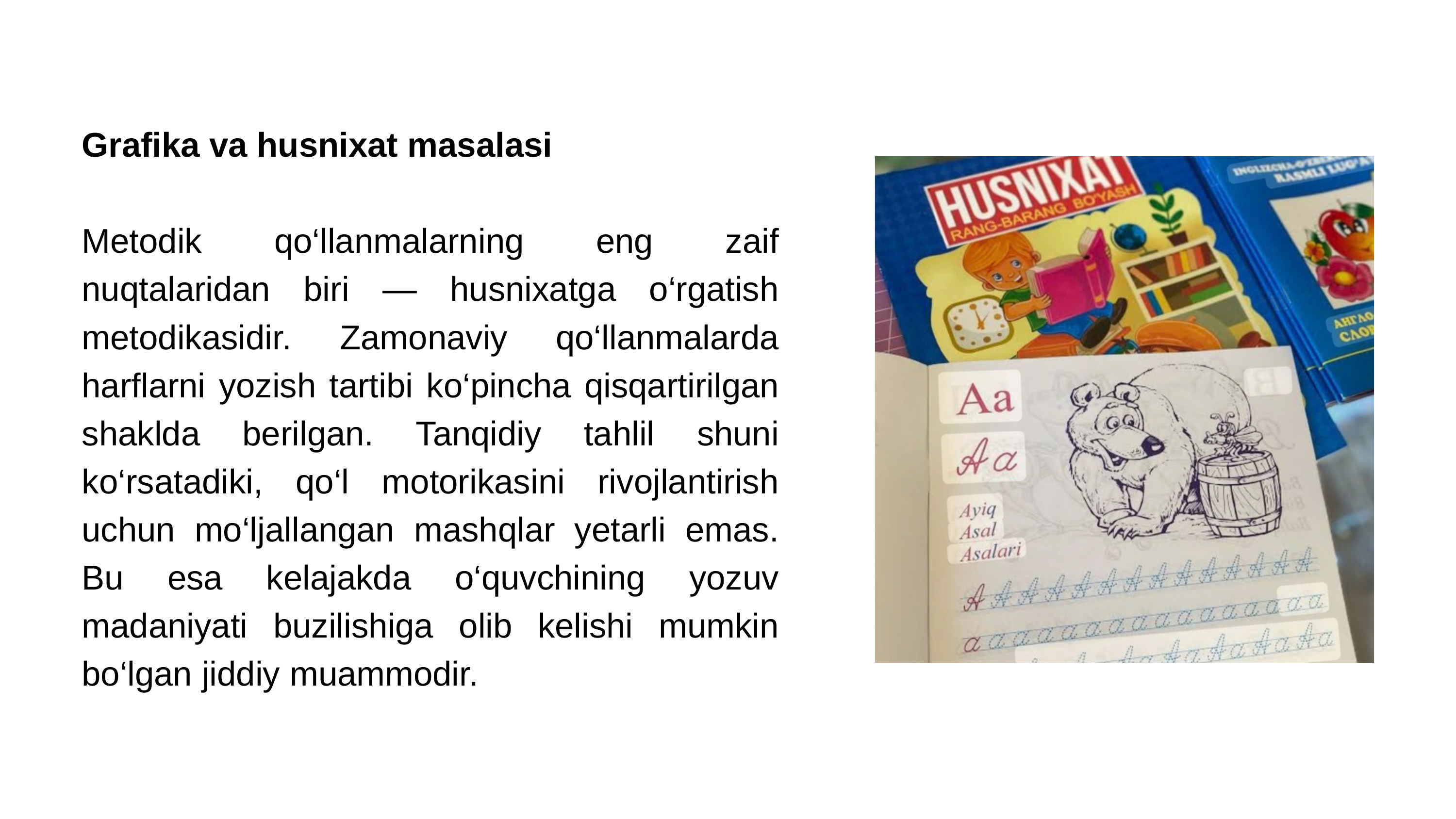

Grafika va husnixat masalasi

​Metodik qo‘llanmalarning eng zaif nuqtalaridan biri — husnixatga o‘rgatish metodikasidir. Zamonaviy qo‘llanmalarda harflarni yozish tartibi ko‘pincha qisqartirilgan shaklda berilgan. Tanqidiy tahlil shuni ko‘rsatadiki, qo‘l motorikasini rivojlantirish uchun mo‘ljallangan mashqlar yetarli emas. Bu esa kelajakda o‘quvchining yozuv madaniyati buzilishiga olib kelishi mumkin bo‘lgan jiddiy muammodir.